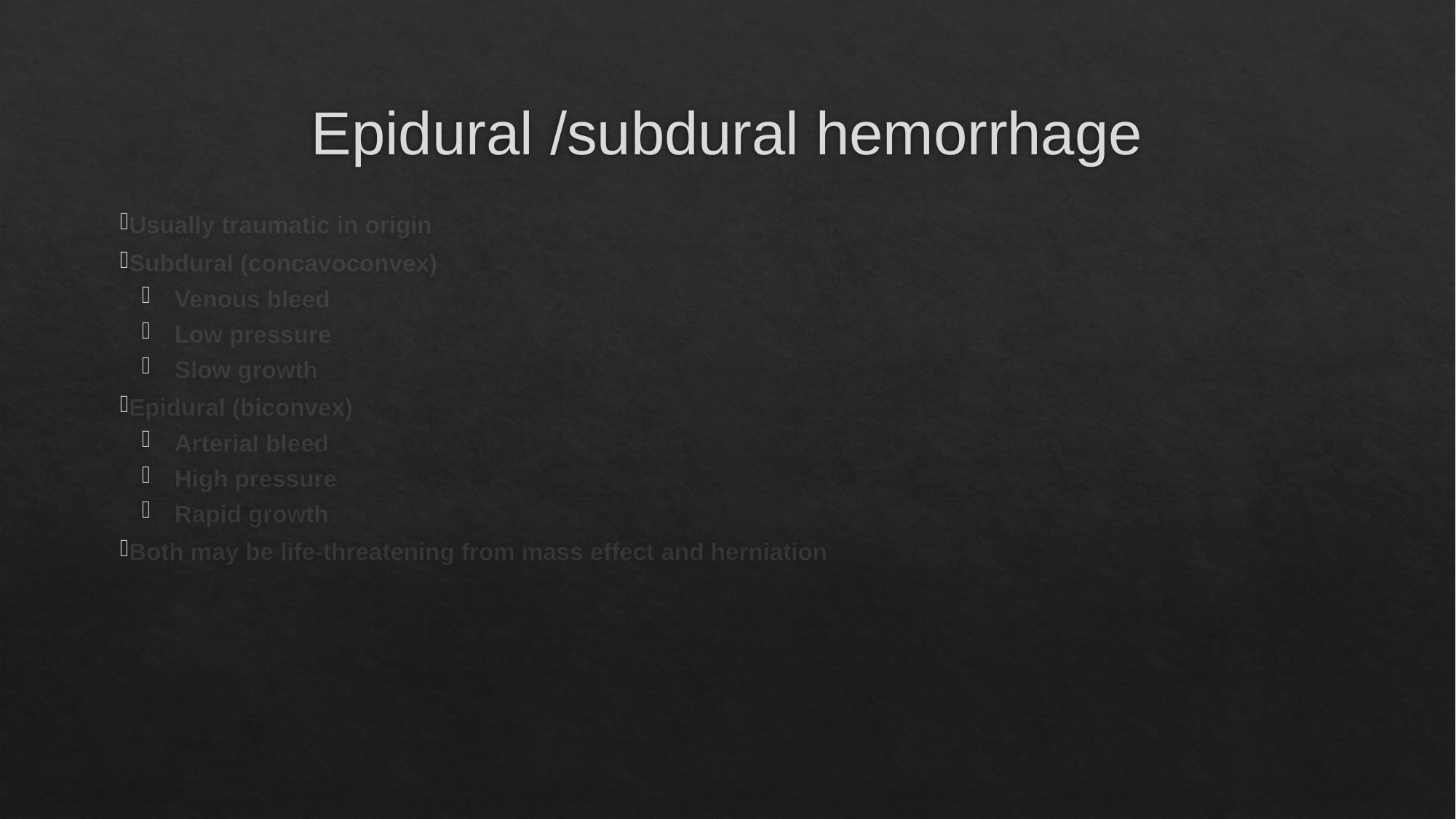

# Epidural /subdural hemorrhage
Usually traumatic in origin
Subdural (concavoconvex)
Venous bleed
Low pressure
Slow growth
Epidural (biconvex)
Arterial bleed
High pressure
Rapid growth
Both may be life-threatening from mass effect and herniation